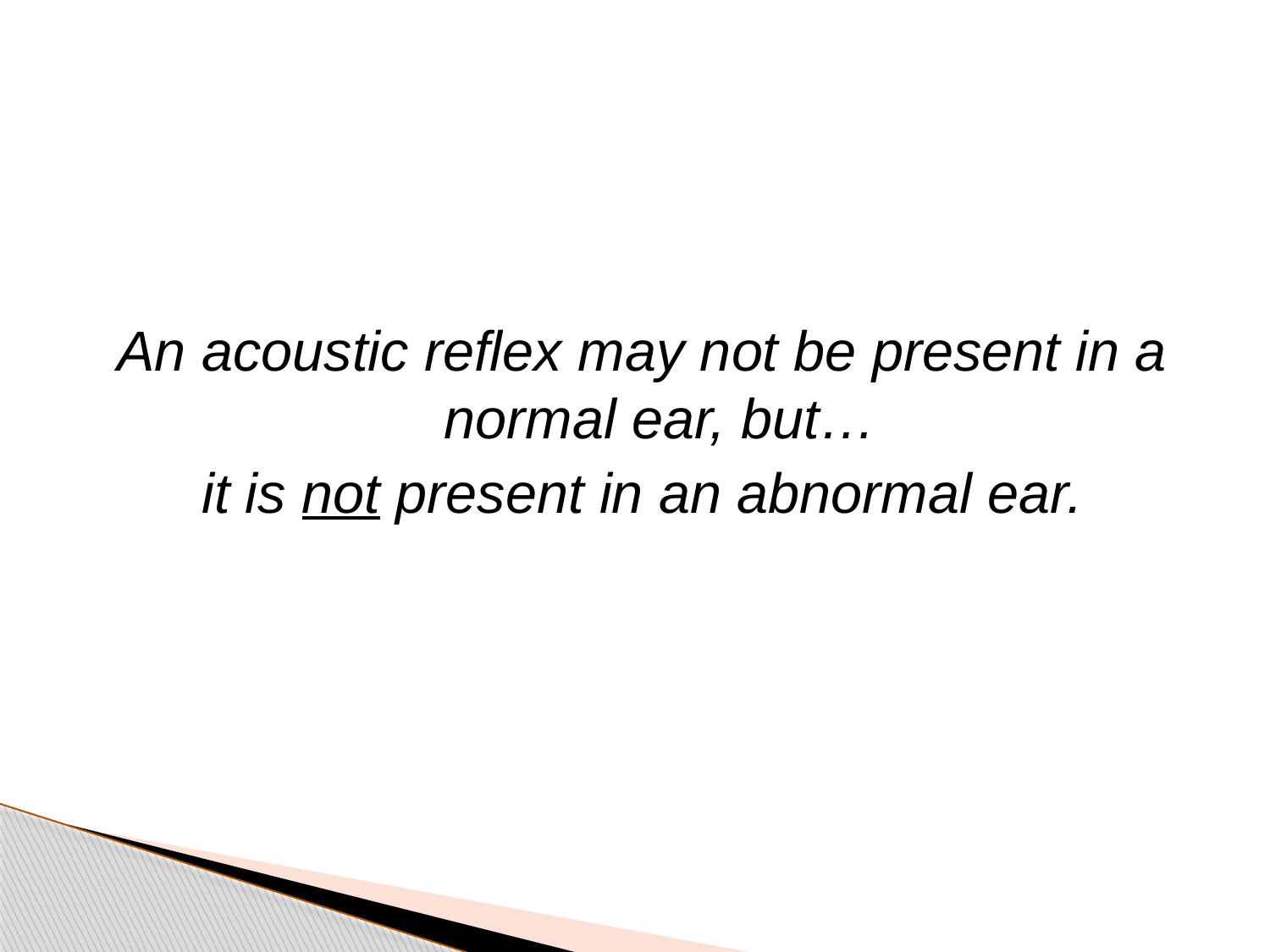

An acoustic reflex may not be present in a normal ear, but…
it is not present in an abnormal ear.